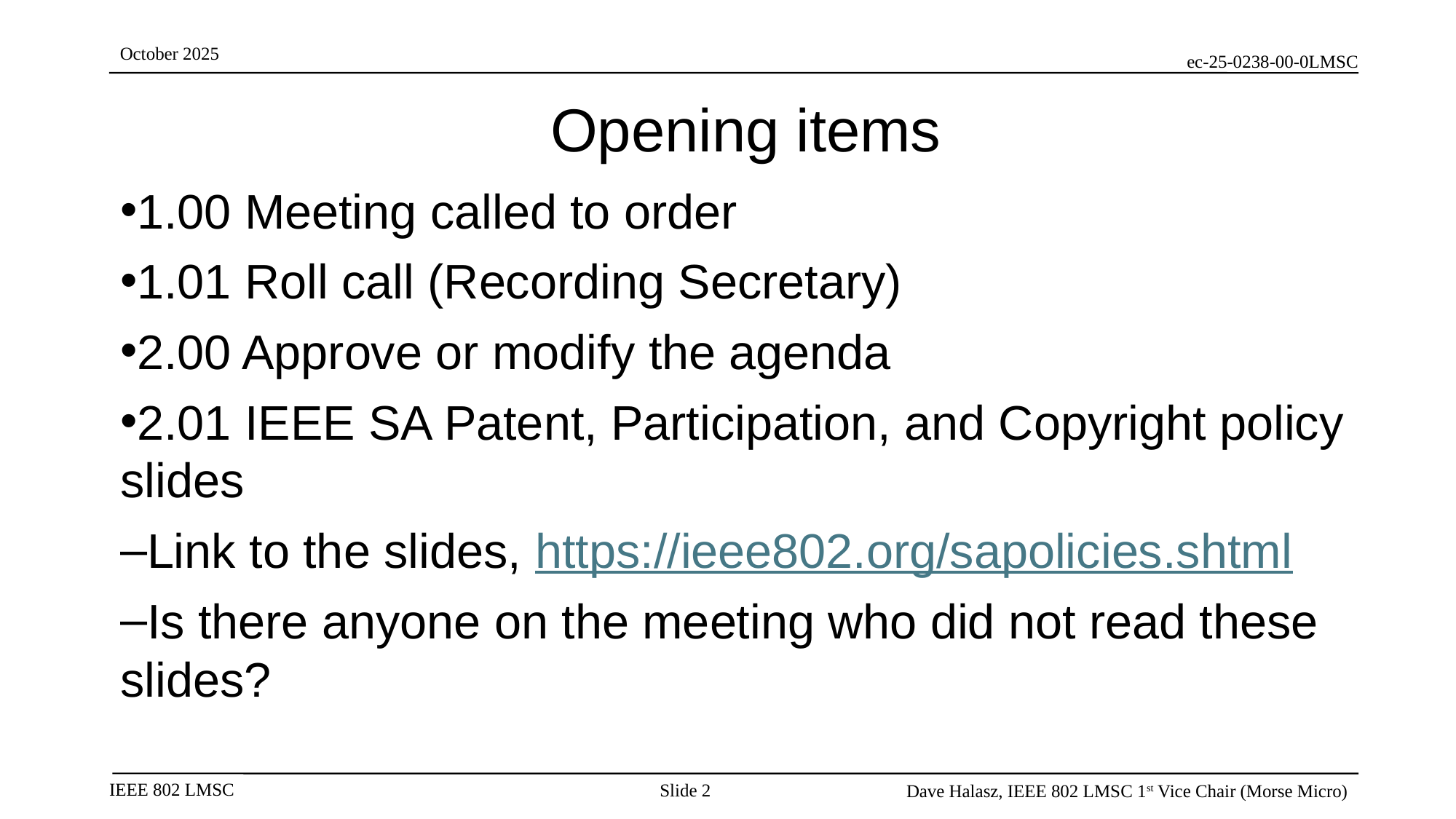

Opening items
1.00 Meeting called to order
1.01 Roll call (Recording Secretary)
2.00 Approve or modify the agenda
2.01 IEEE SA Patent, Participation, and Copyright policy slides
Link to the slides, https://ieee802.org/sapolicies.shtml
Is there anyone on the meeting who did not read these slides?
Slide 2